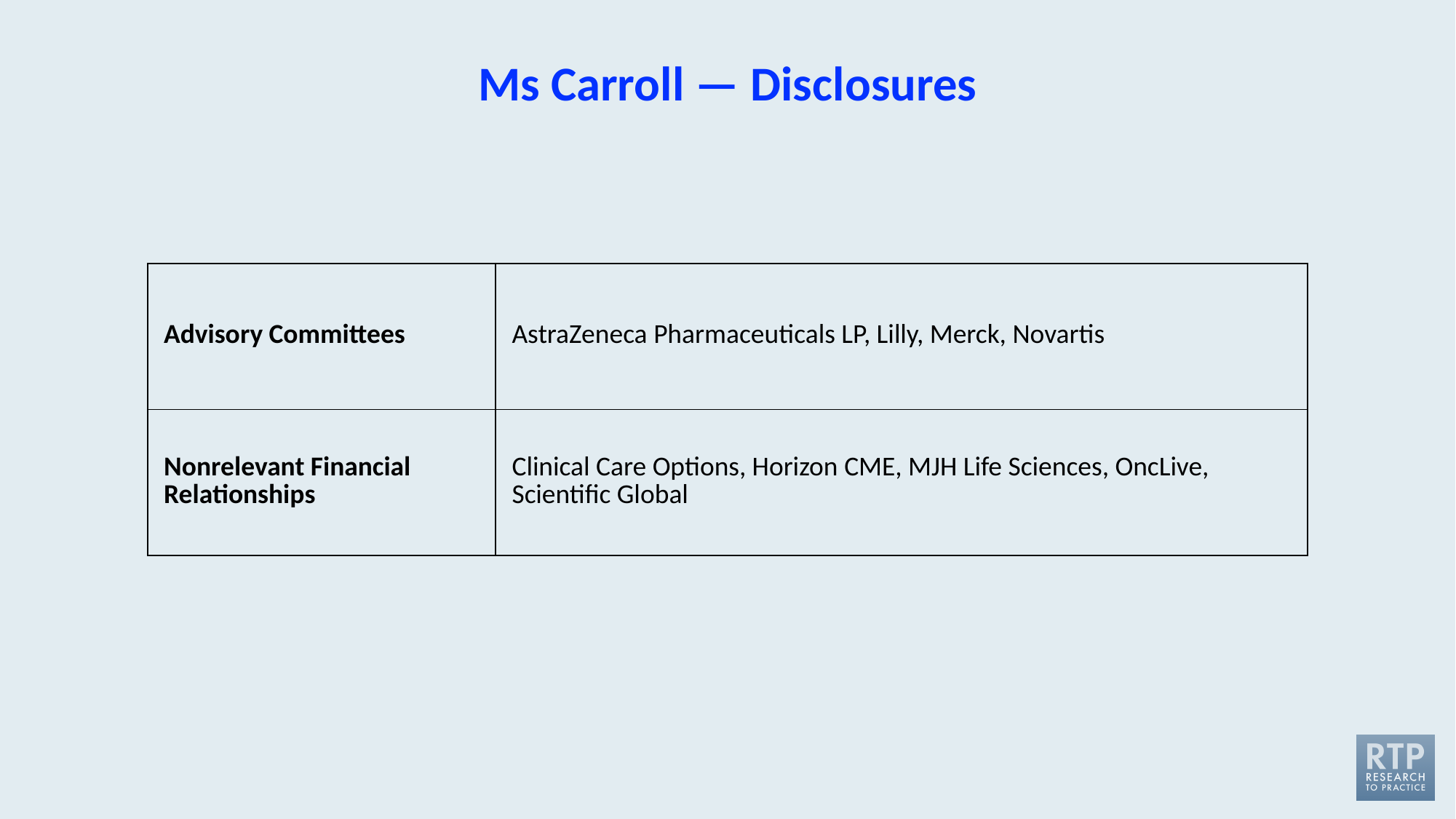

# Ms Carroll — Disclosures
| Advisory Committees | AstraZeneca Pharmaceuticals LP, Lilly, Merck, Novartis |
| --- | --- |
| Nonrelevant Financial Relationships | Clinical Care Options, Horizon CME, MJH Life Sciences, OncLive, Scientific Global |